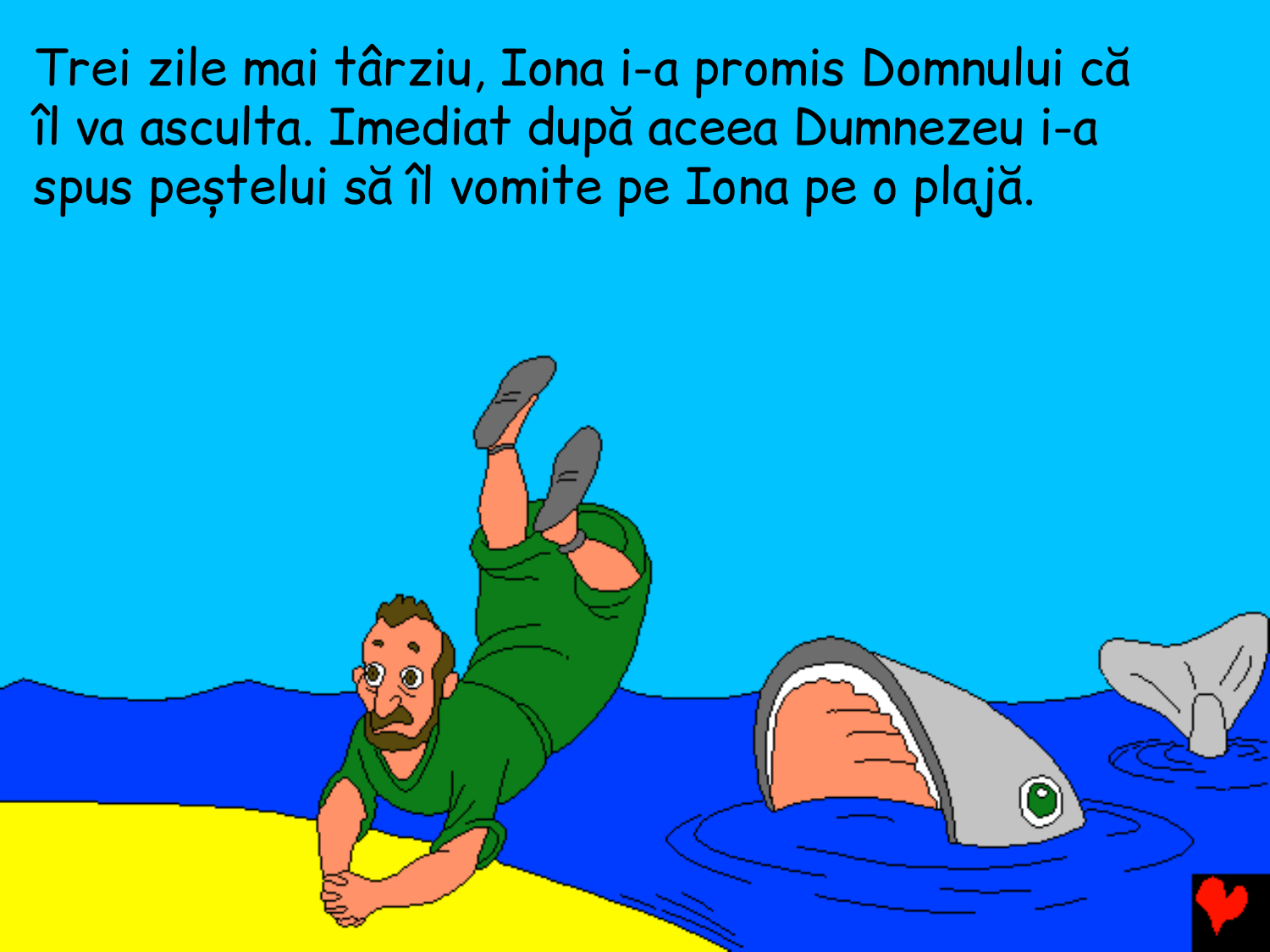

# Trei zile mai târziu, Iona i-a promis Domnului că îl va asculta. Imediat după aceea Dumnezeu i-a spus peștelui să îl vomite pe Iona pe o plajă.